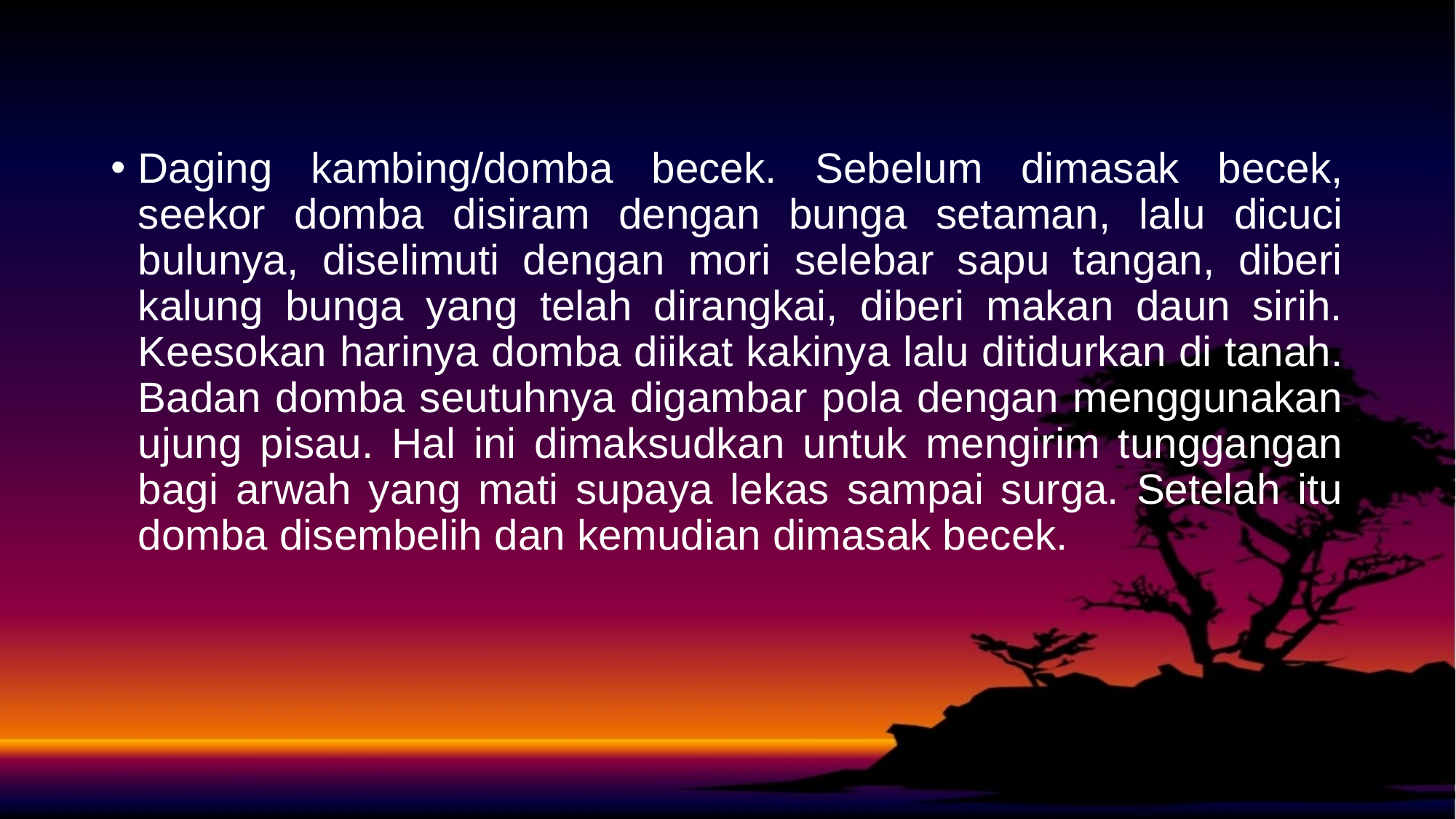

Daging kambing/domba becek. Sebelum dimasak becek, seekor domba disiram dengan bunga setaman, lalu dicuci bulunya, diselimuti dengan mori selebar sapu tangan, diberi kalung bunga yang telah dirangkai, diberi makan daun sirih. Keesokan harinya domba diikat kakinya lalu ditidurkan di tanah. Badan domba seutuhnya digambar pola dengan menggunakan ujung pisau. Hal ini dimaksudkan untuk mengirim tunggangan bagi arwah yang mati supaya lekas sampai surga. Setelah itu domba disembelih dan kemudian dimasak becek.